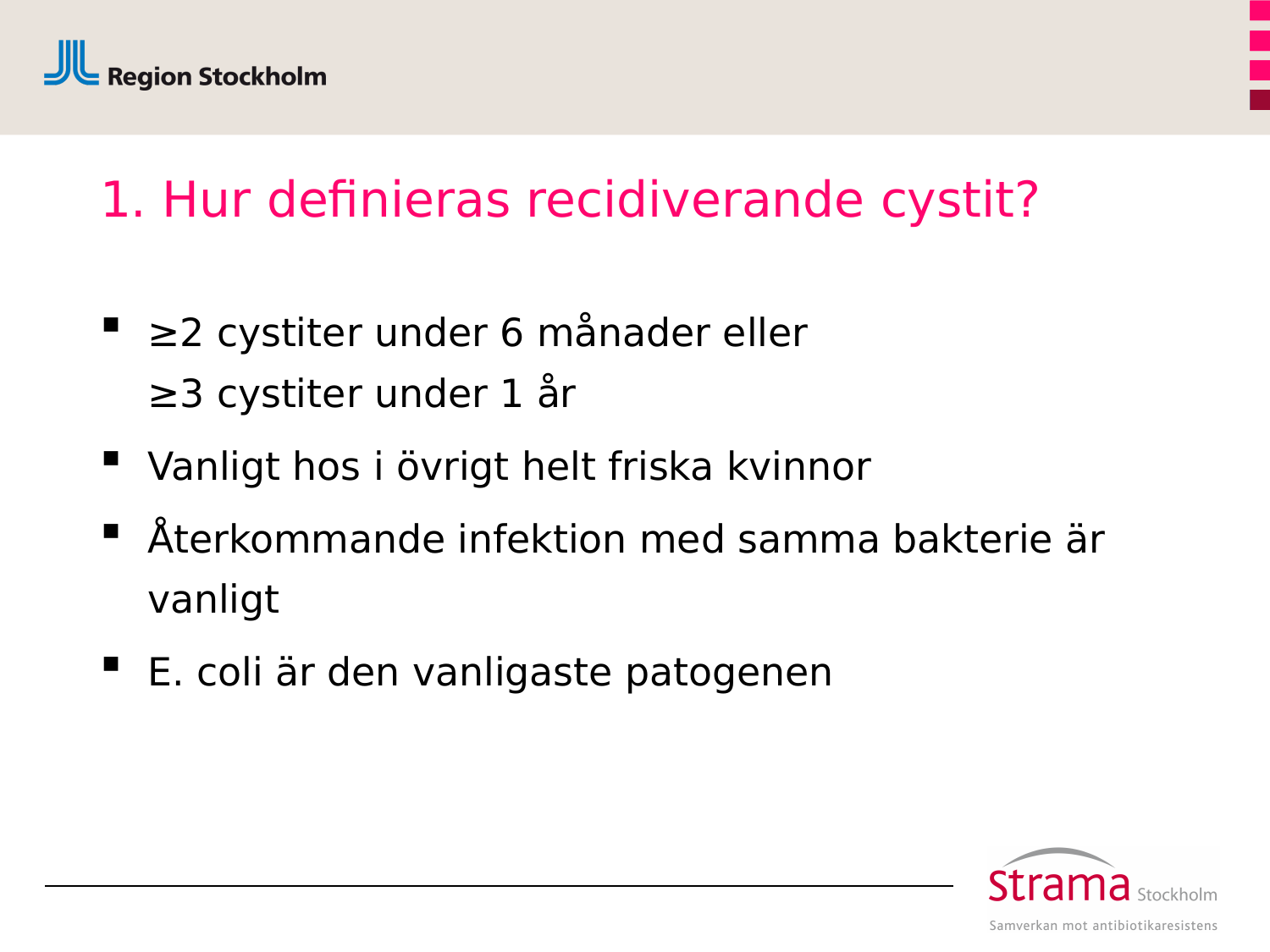

# 1. Hur definieras recidiverande cystit?
≥2 cystiter under 6 månader eller
≥3 cystiter under 1 år
Vanligt hos i övrigt helt friska kvinnor
Återkommande infektion med samma bakterie är vanligt
E. coli är den vanligaste patogenen